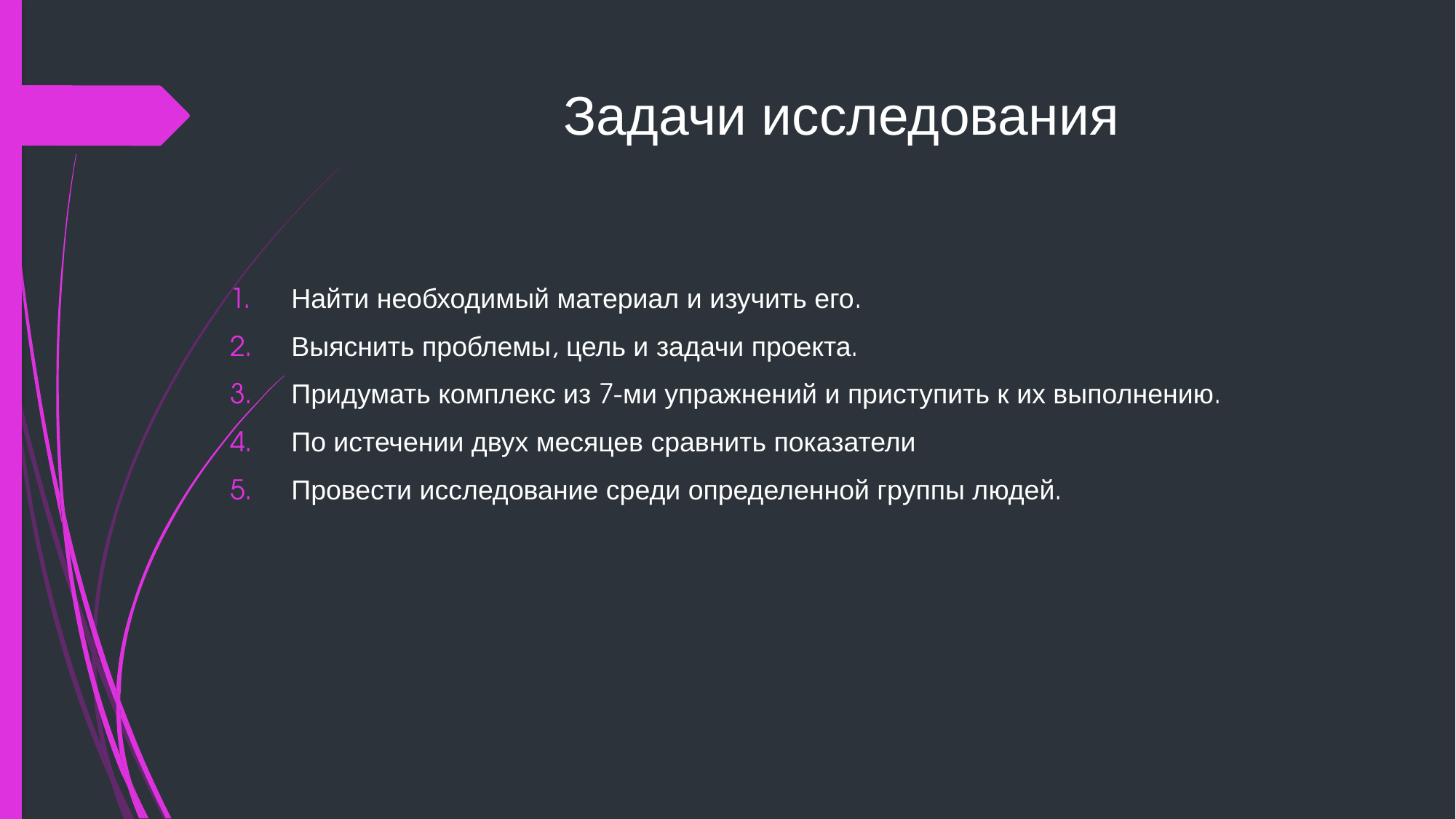

# Задачи исследования

Найти необходимый материал и изучить его.
Выяснить проблемы, цель и задачи проекта.
Придумать комплекс из 7-ми упражнений и приступить к их выполнению.
По истечении двух месяцев сравнить показатели
Провести исследование среди определенной группы людей.